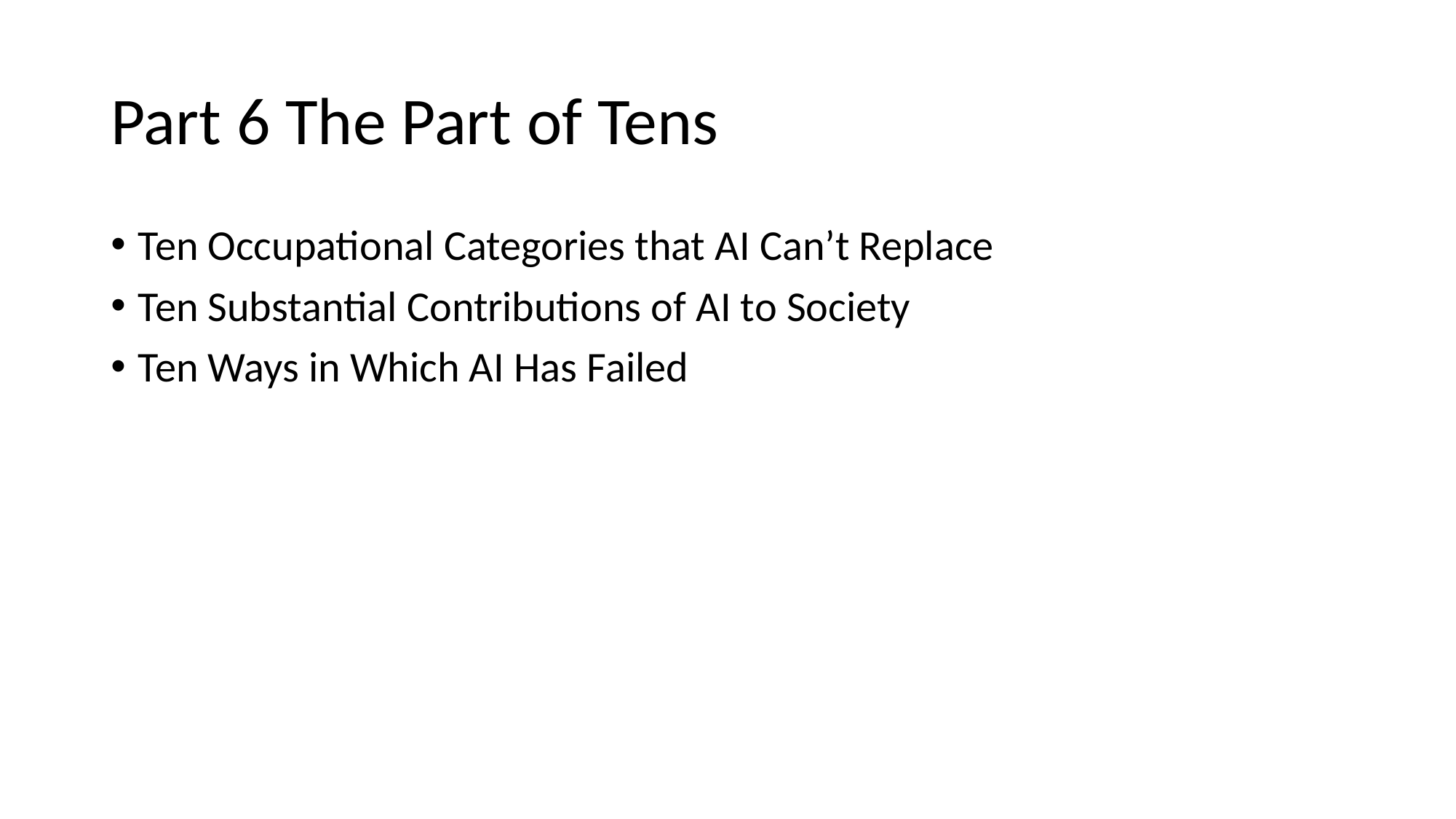

# Part 6 The Part of Tens
Ten Occupational Categories that AI Can’t Replace
Ten Substantial Contributions of AI to Society
Ten Ways in Which AI Has Failed